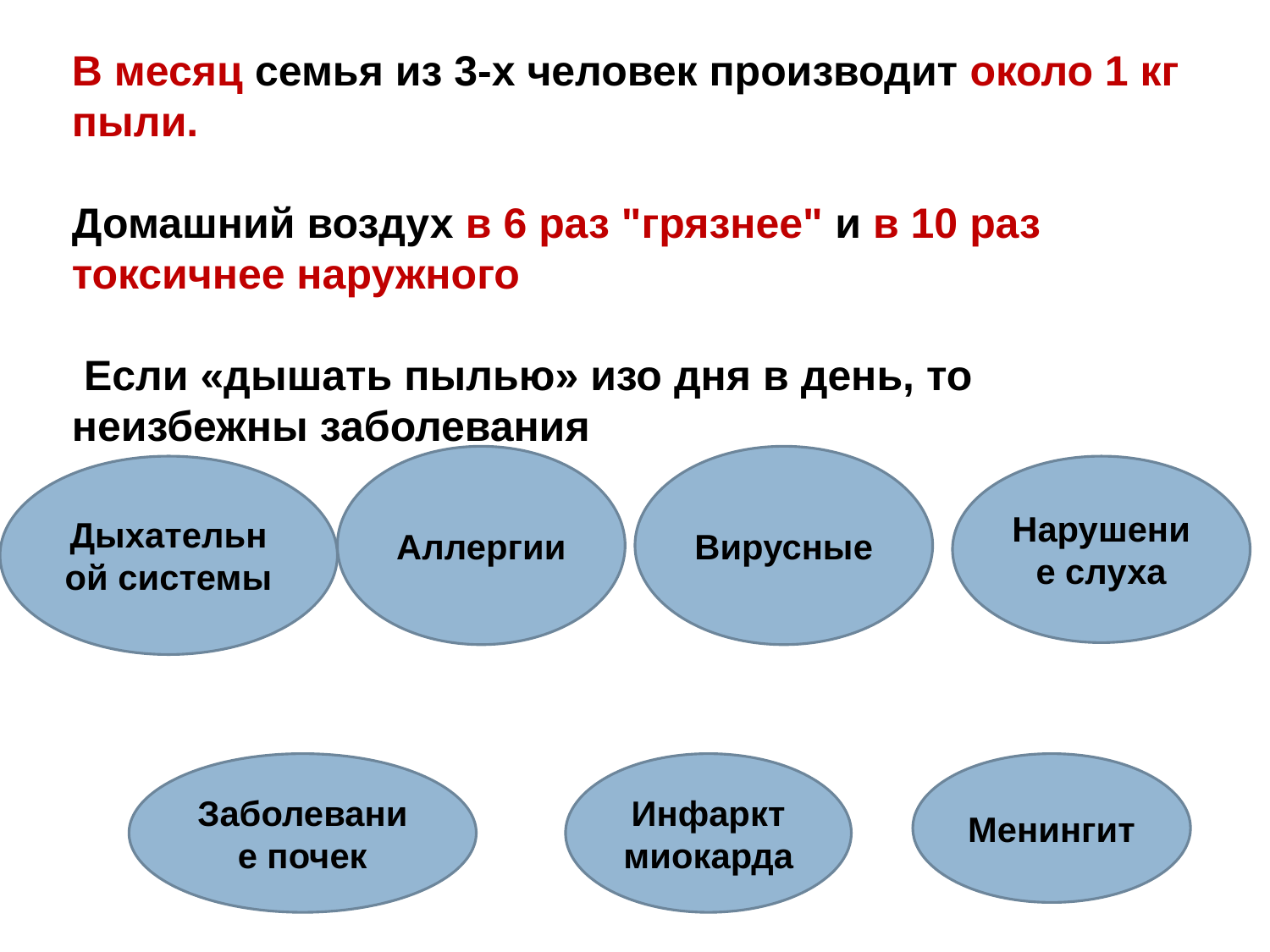

В месяц семья из 3-х человек производит около 1 кг пыли.

Домашний воздух в 6 раз "грязнее" и в 10 раз токсичнее наружного

 Если «дышать пылью» изо дня в день, то неизбежны заболевания
Аллергии
Вирусные
Дыхательной системы
Нарушение слуха
Менингит
Заболевание почек
Инфаркт миокарда